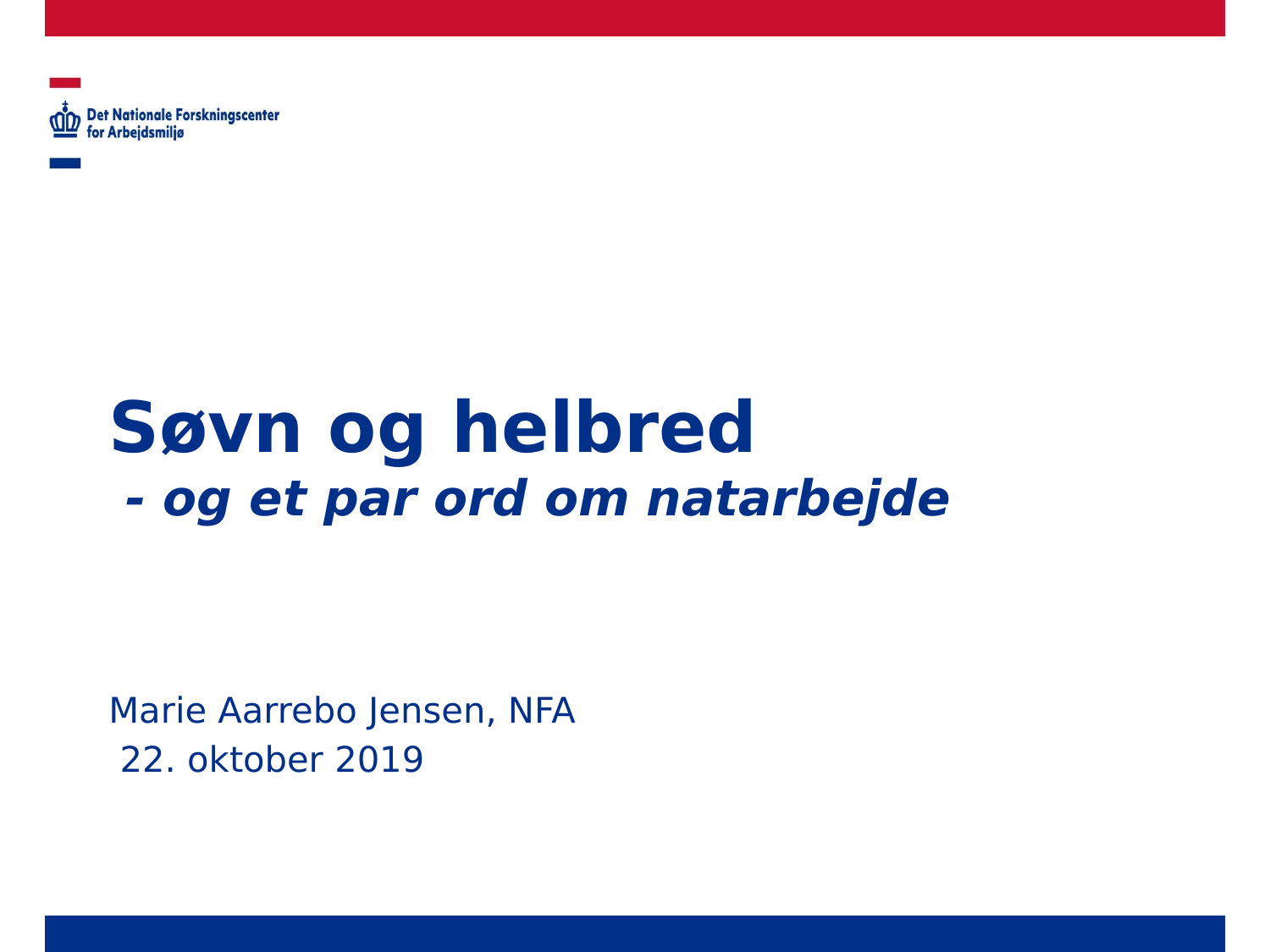

# Søvn og helbred - og et par ord om natarbejde

Marie Aarrebo Jensen, NFA
 22. oktober 2019
Præsentationstitel
1